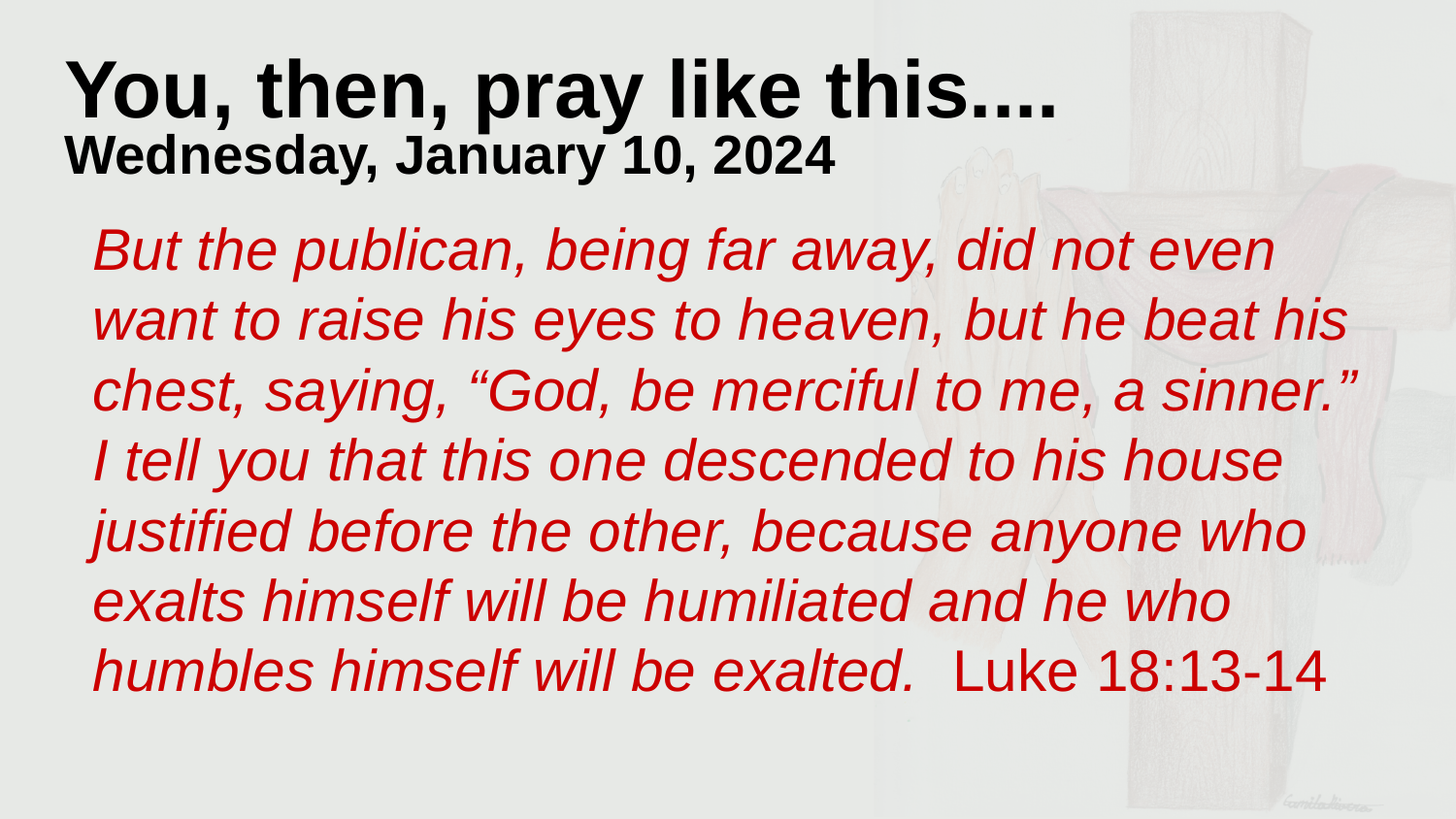

# You, then, pray like this....
Wednesday, January 10, 2024
But the publican, being far away, did not even want to raise his eyes to heaven, but he beat his chest, saying, “God, be merciful to me, a sinner.”
I tell you that this one descended to his house justified before the other, because anyone who exalts himself will be humiliated and he who humbles himself will be exalted.  Luke 18:13-14